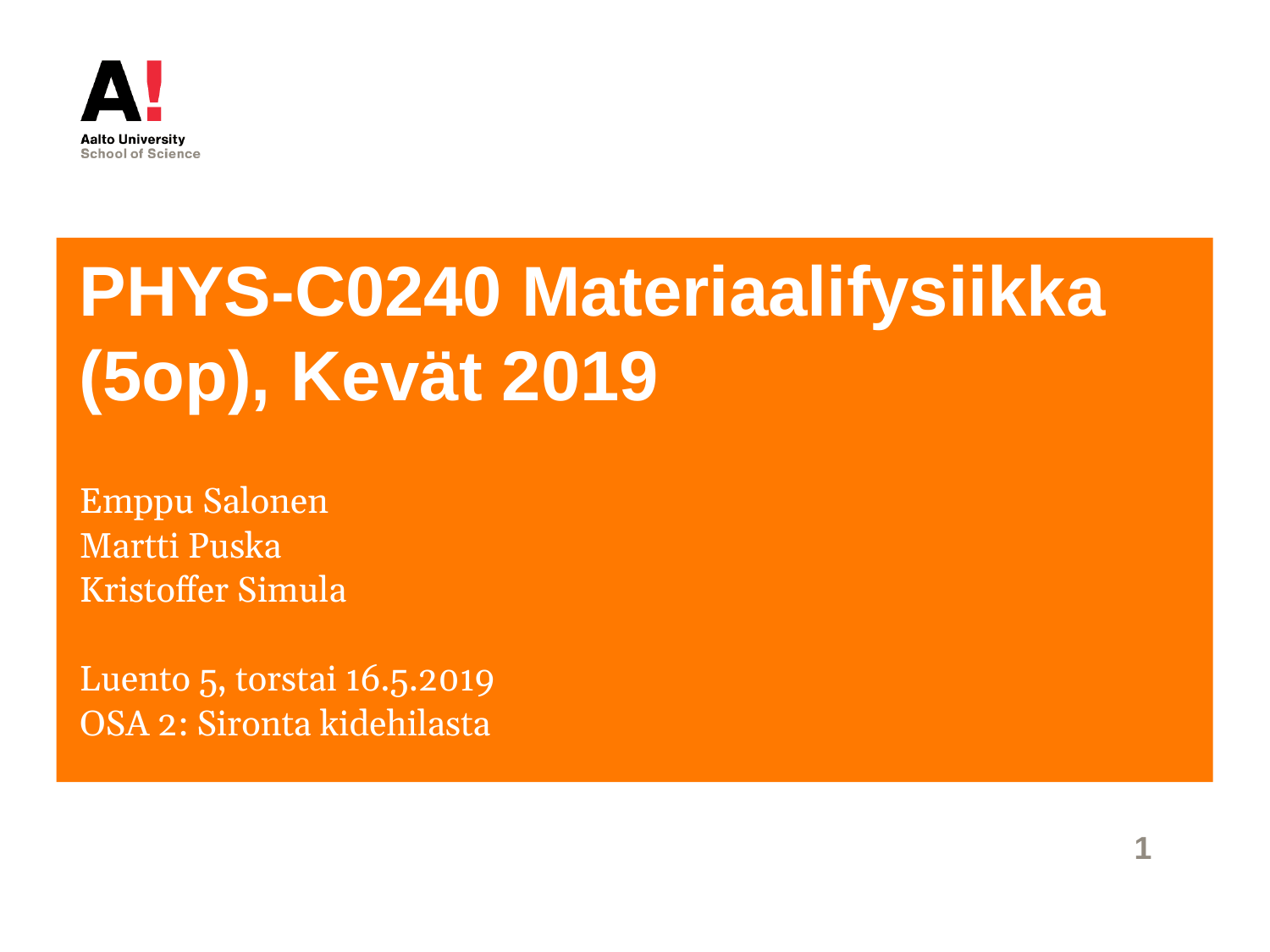

# PHYS-C0240 Materiaalifysiikka (5op), Kevät 2019
Emppu Salonen
Martti Puska
Kristoffer Simula

Luento 5, torstai 16.5.2019
OSA 2: Sironta kidehilasta

1